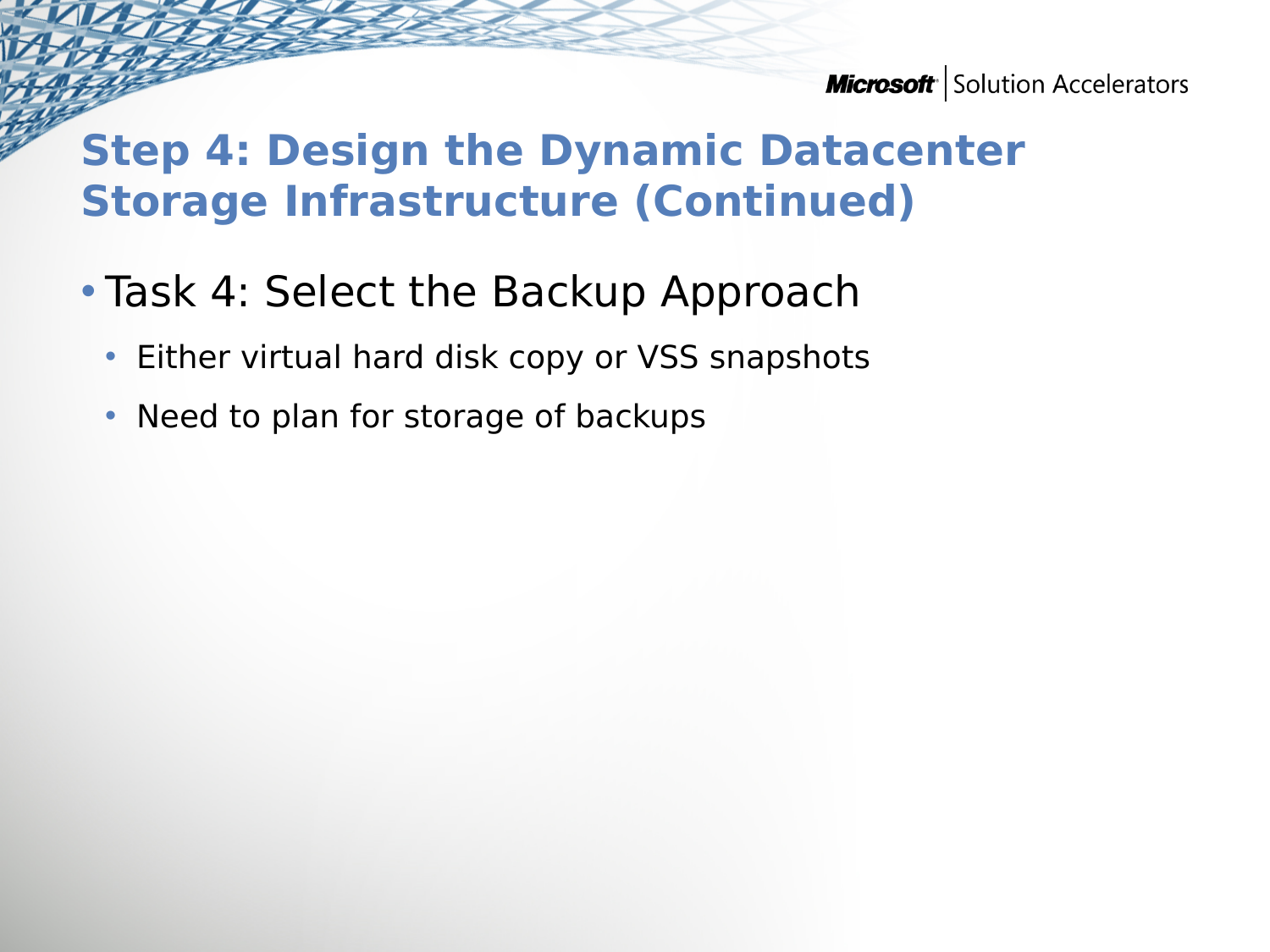

# Step 4: Design the Dynamic Datacenter Storage Infrastructure (Continued)
Task 4: Select the Backup Approach
Either virtual hard disk copy or VSS snapshots
Need to plan for storage of backups